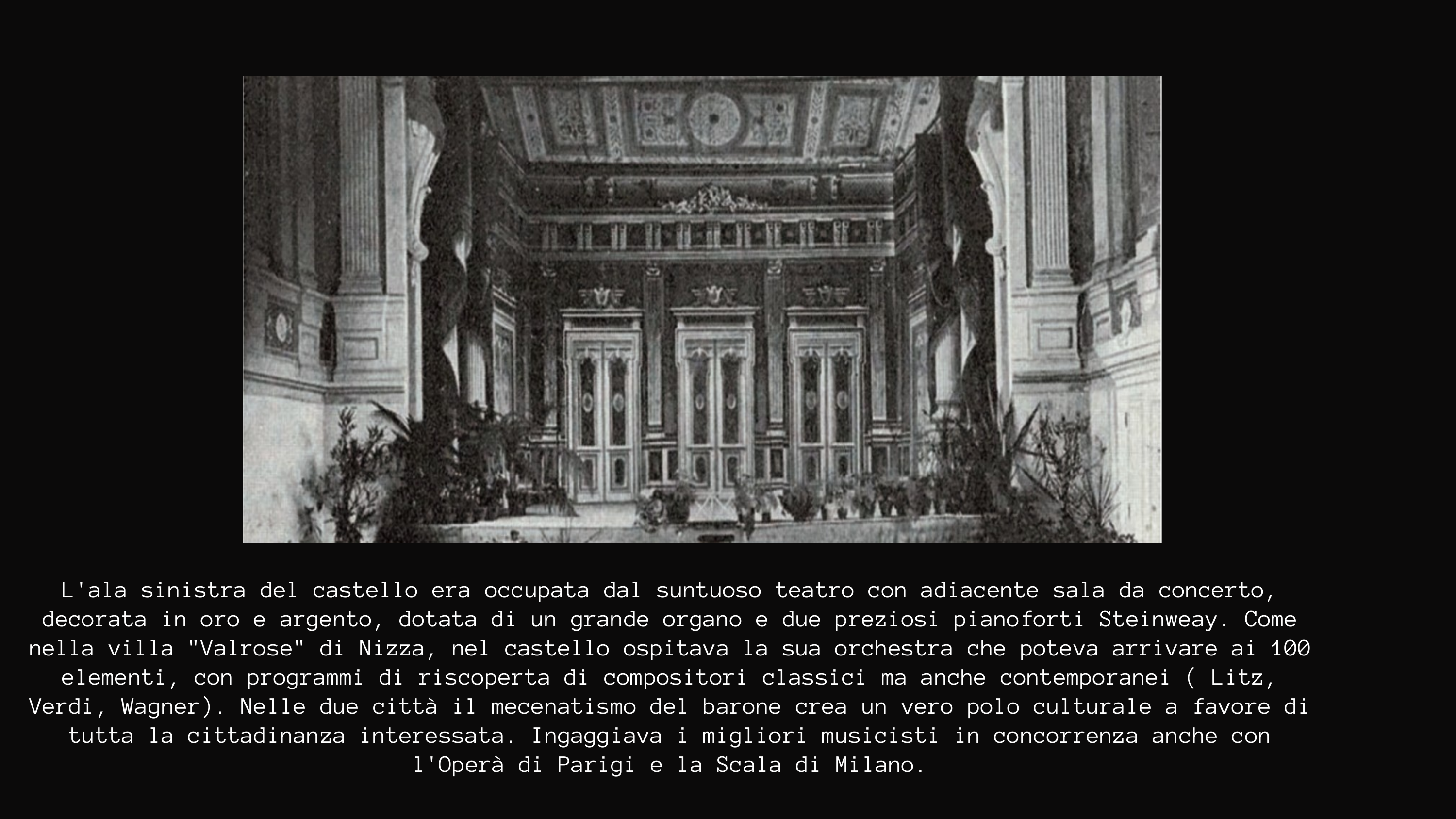

L'ala sinistra del castello era occupata dal suntuoso teatro con adiacente sala da concerto, decorata in oro e argento, dotata di un grande organo e due preziosi pianoforti Steinweay. Come nella villa "Valrose" di Nizza, nel castello ospitava la sua orchestra che poteva arrivare ai 100 elementi, con programmi di riscoperta di compositori classici ma anche contemporanei ( Litz, Verdi, Wagner). Nelle due città il mecenatismo del barone crea un vero polo culturale a favore di tutta la cittadinanza interessata. Ingaggiava i migliori musicisti in concorrenza anche con l'Operà di Parigi e la Scala di Milano.